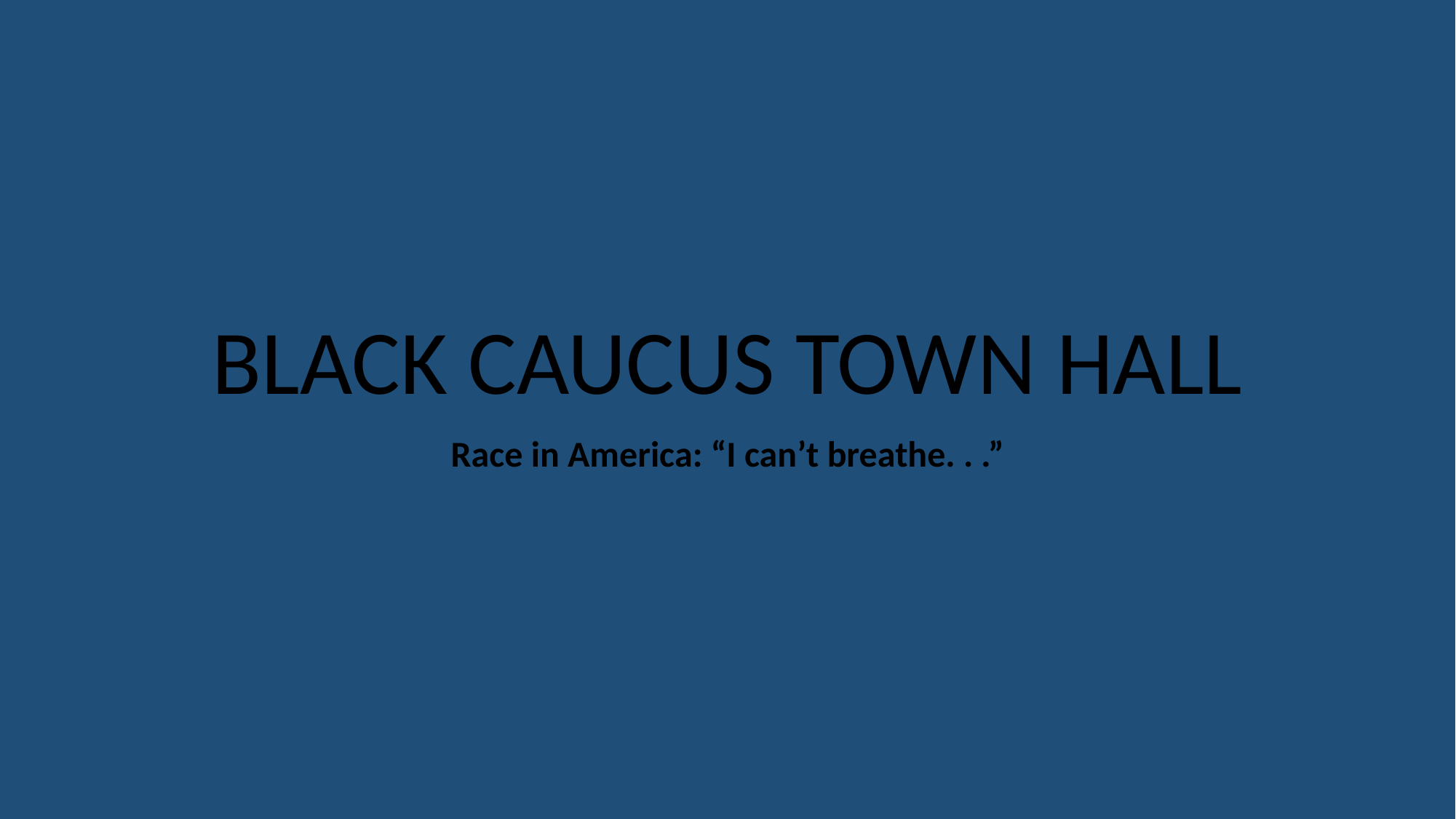

# BLACK CAUCUS TOWN HALL
Race in America: “I can’t breathe. . .”